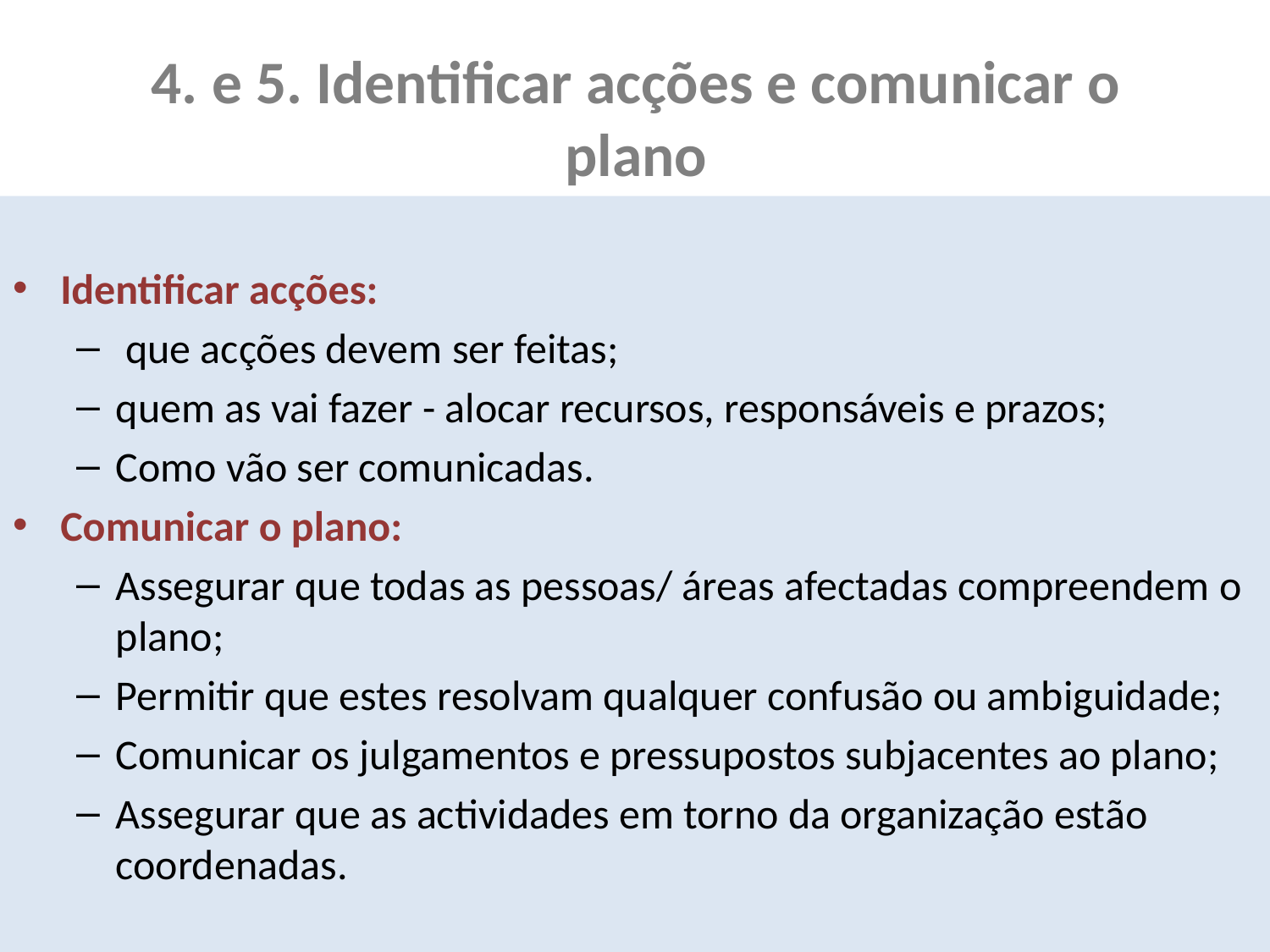

# 4. e 5. Identificar acções e comunicar o plano

Identificar acções:
 que acções devem ser feitas;
quem as vai fazer - alocar recursos, responsáveis e prazos;
Como vão ser comunicadas.
Comunicar o plano:
Assegurar que todas as pessoas/ áreas afectadas compreendem o plano;
Permitir que estes resolvam qualquer confusão ou ambiguidade;
Comunicar os julgamentos e pressupostos subjacentes ao plano;
Assegurar que as actividades em torno da organização estão coordenadas.